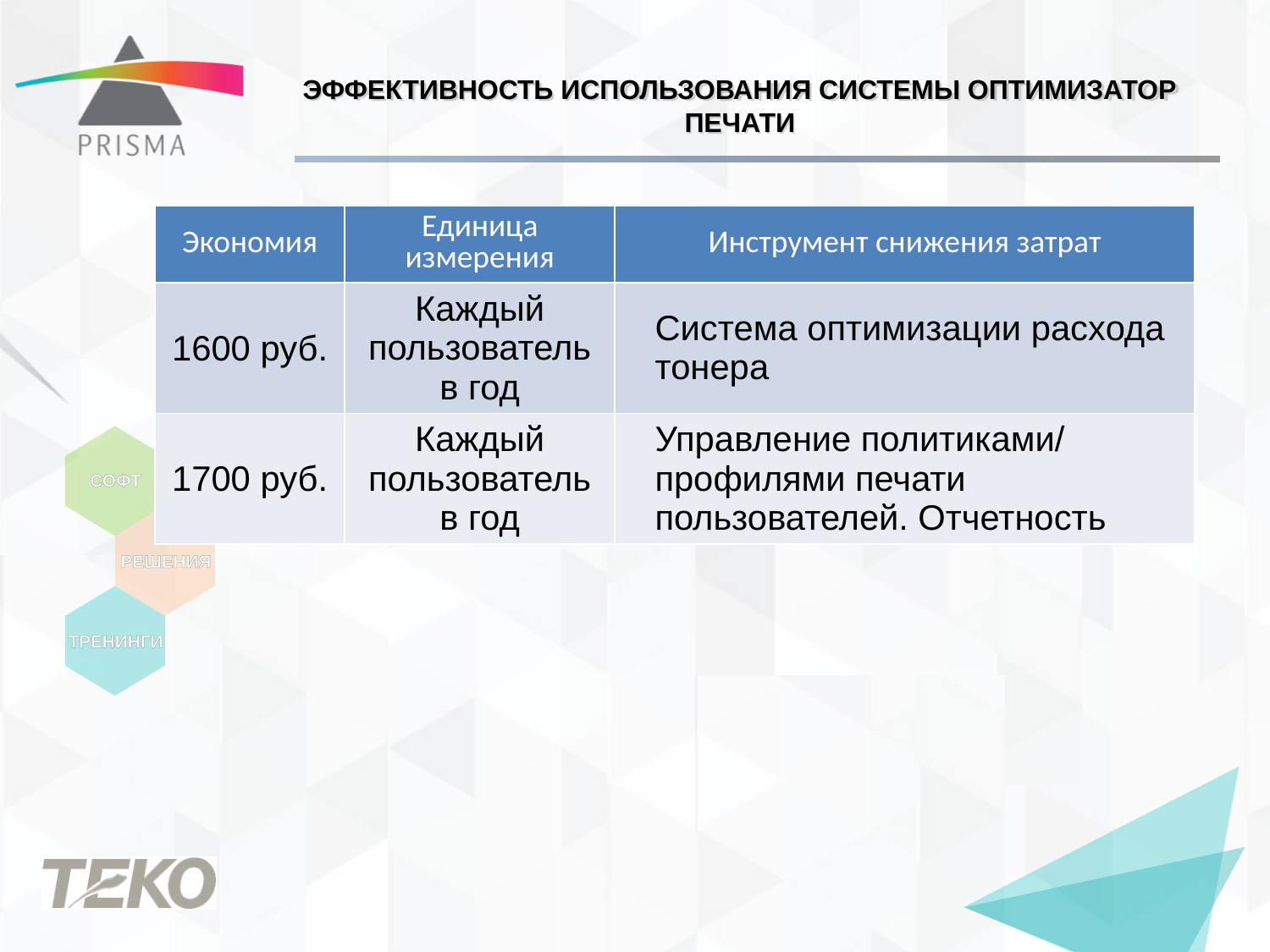

# Эффективность использования системы Оптимизатор печати
| Экономия | Единица измерения | Инструмент снижения затрат |
| --- | --- | --- |
| 1600 руб. | Каждый пользователь в год | Система оптимизации расхода тонера |
| 1700 руб. | Каждый пользователь в год | Управление политиками/ профилями печати пользователей. Отчетность |